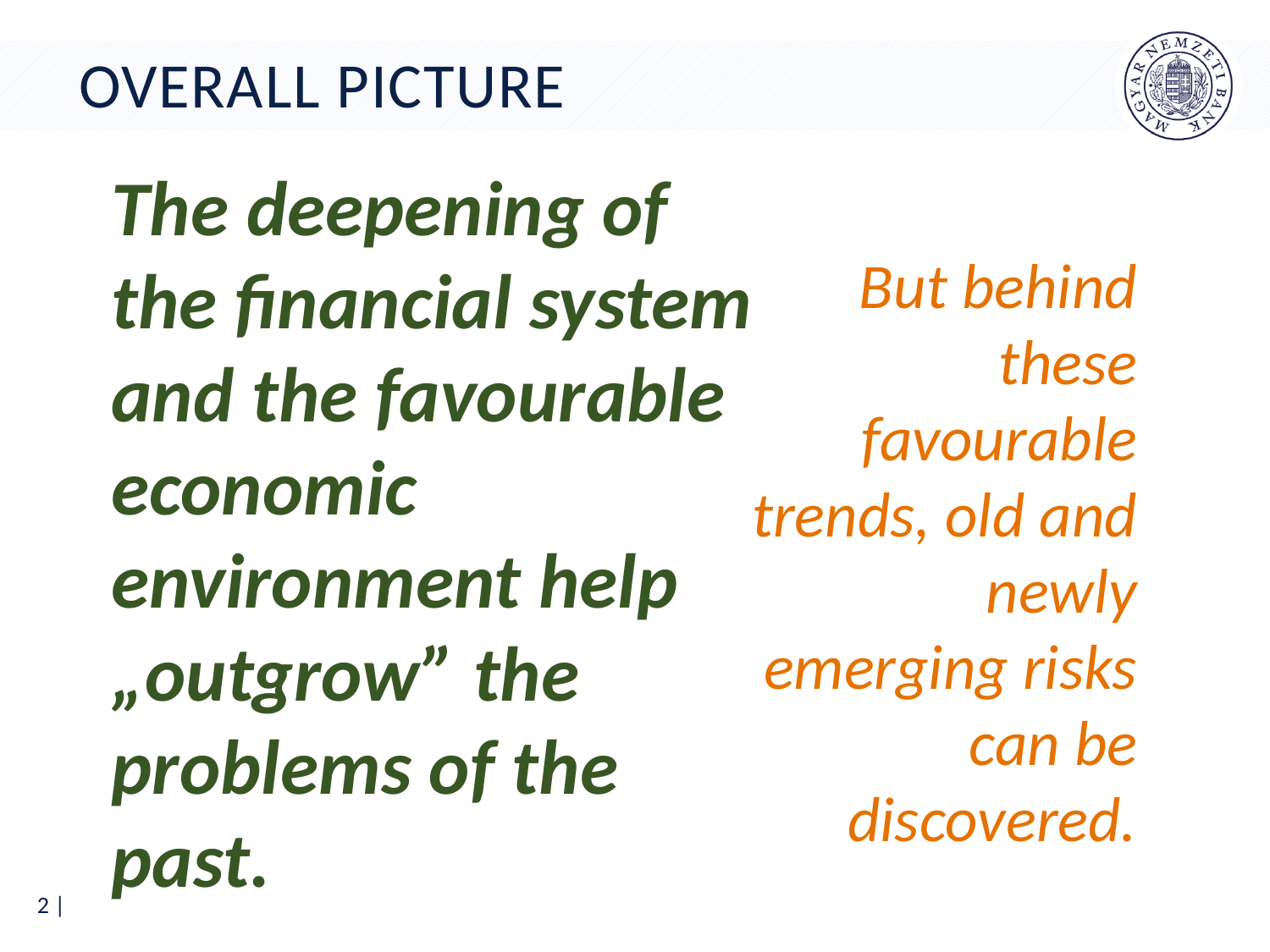

# Overall Picture
The deepening of the financial system and the favourable economic environment help „outgrow” the problems of the past.
But behind these favourable trends, old and newly emerging risks can be discovered.